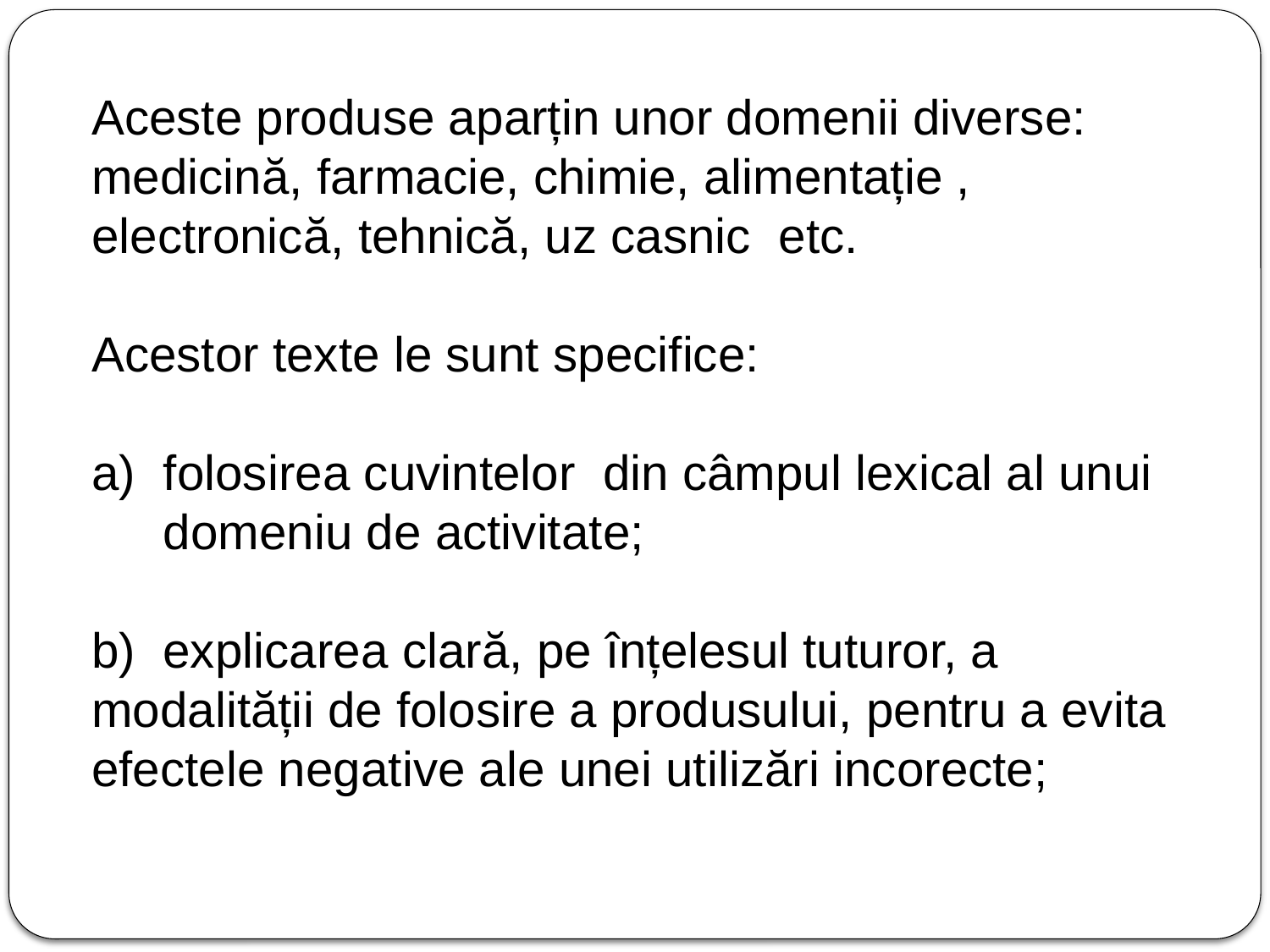

Aceste produse aparțin unor domenii diverse: medicină, farmacie, chimie, alimentație , electronică, tehnică, uz casnic  etc.

Acestor texte le sunt specifice:

folosirea cuvintelor  din câmpul lexical al unui domeniu de activitate;

b)  explicarea clară, pe înțelesul tuturor, a modalității de folosire a produsului, pentru a evita efectele negative ale unei utilizări incorecte;